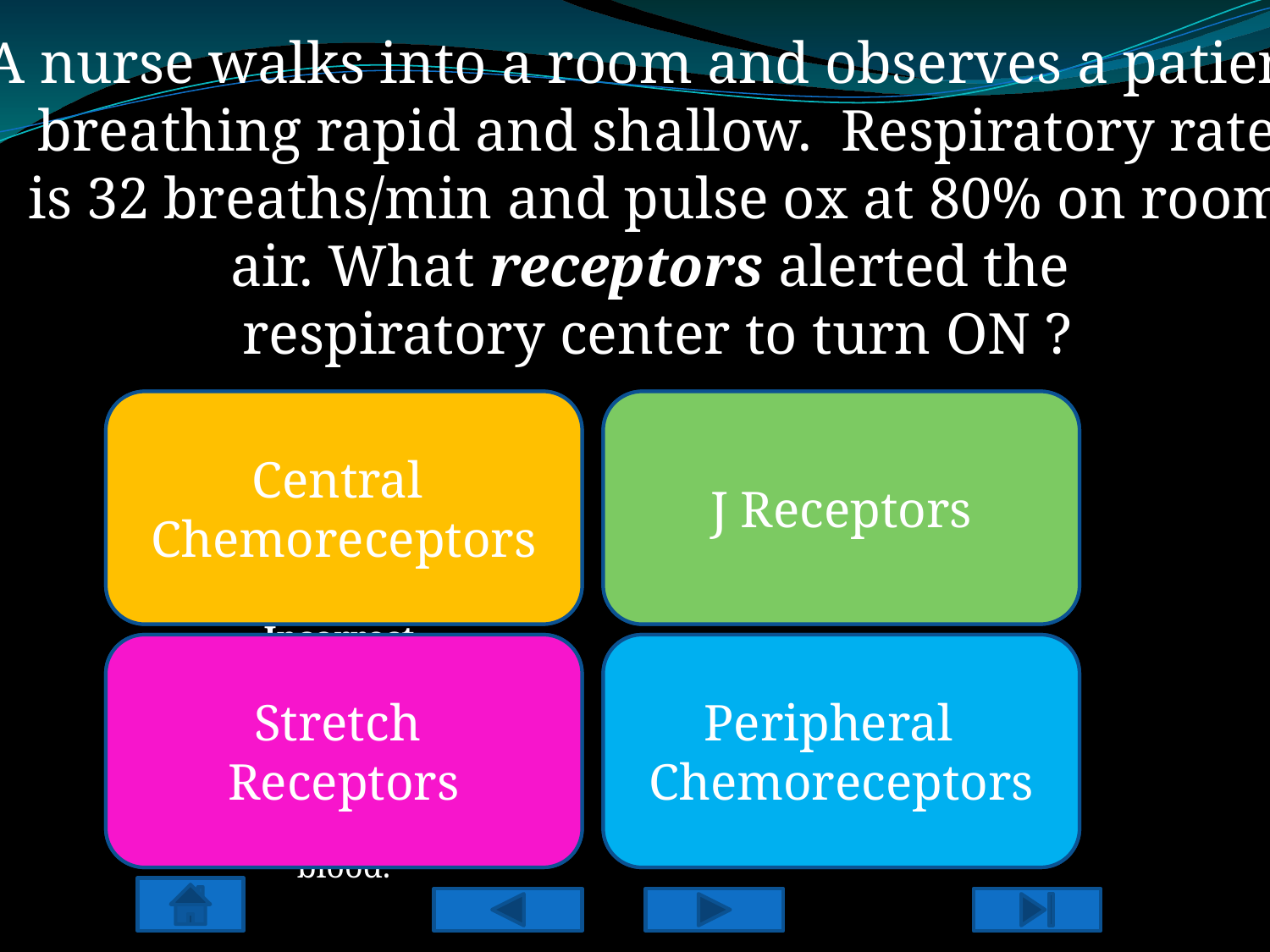

A nurse walks into a room and observes a patient
breathing rapid and shallow.  Respiratory rate
is 32 breaths/min and pulse ox at 80% on room
air. What receptors alerted the
respiratory center to turn ON ?
Incorrect.
These receptors are located in the medulla & pons and stimulate the resp. center when there are high levels of carbon dioxide in the blood.
Central
Chemoreceptors
Incorrect
In this situation because this scenario did not mention crackles in the lungs that would suggest pulmonary edema.
J Receptors
Incorrect.
These receptors are located in smooth muscle and do not stimulate the respiratory center when there is LOW oxygen in the blood.
Stretch
Receptors
Correct!!
These receptors alert the respiratory center when there is LOW oxygen in the blood
Peripheral
Chemoreceptors